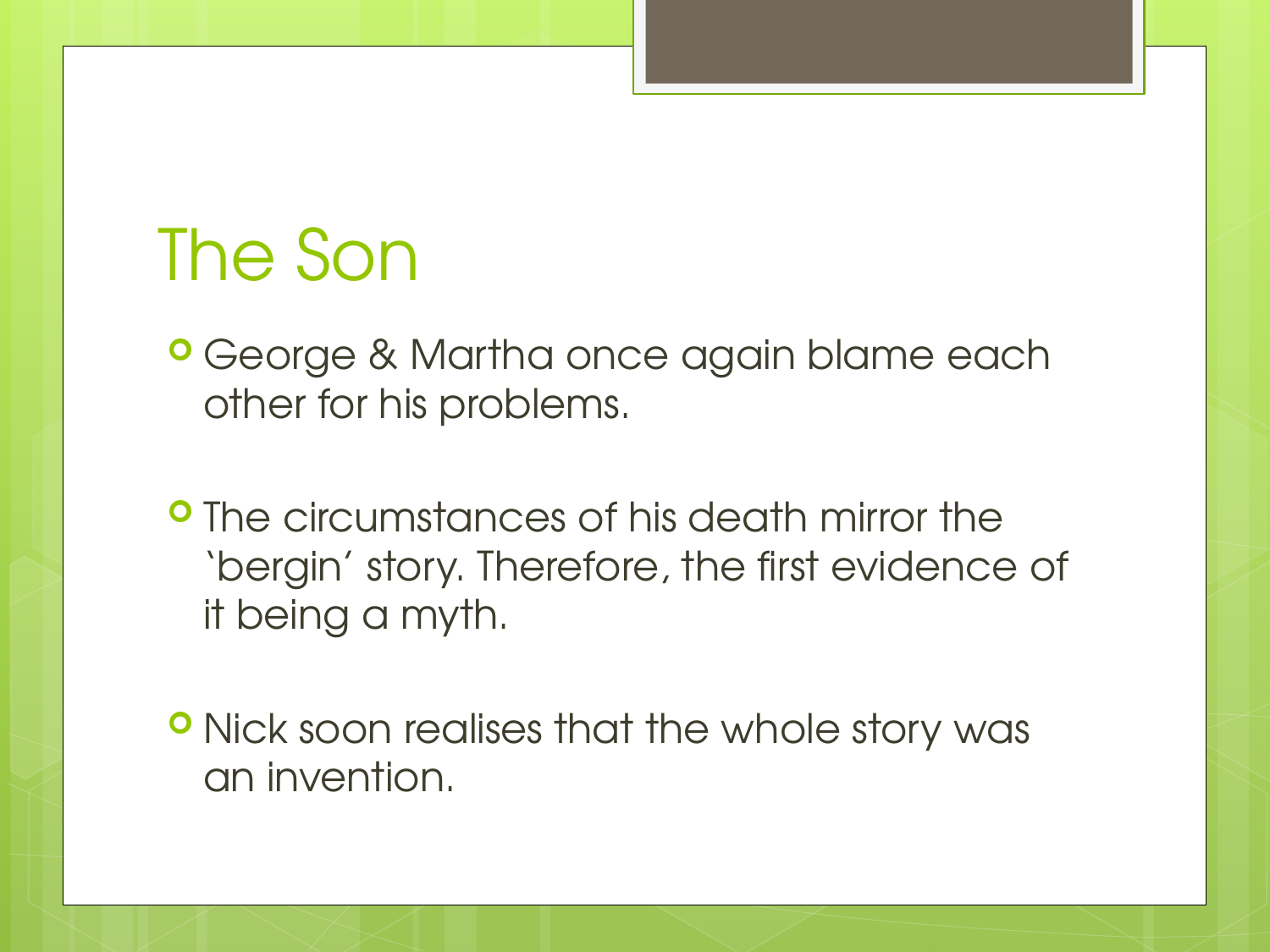

# The Son
George & Martha once again blame each other for his problems.

The circumstances of his death mirror the ‘bergin’ story. Therefore, the first evidence of it being a myth.

Nick soon realises that the whole story was an invention.